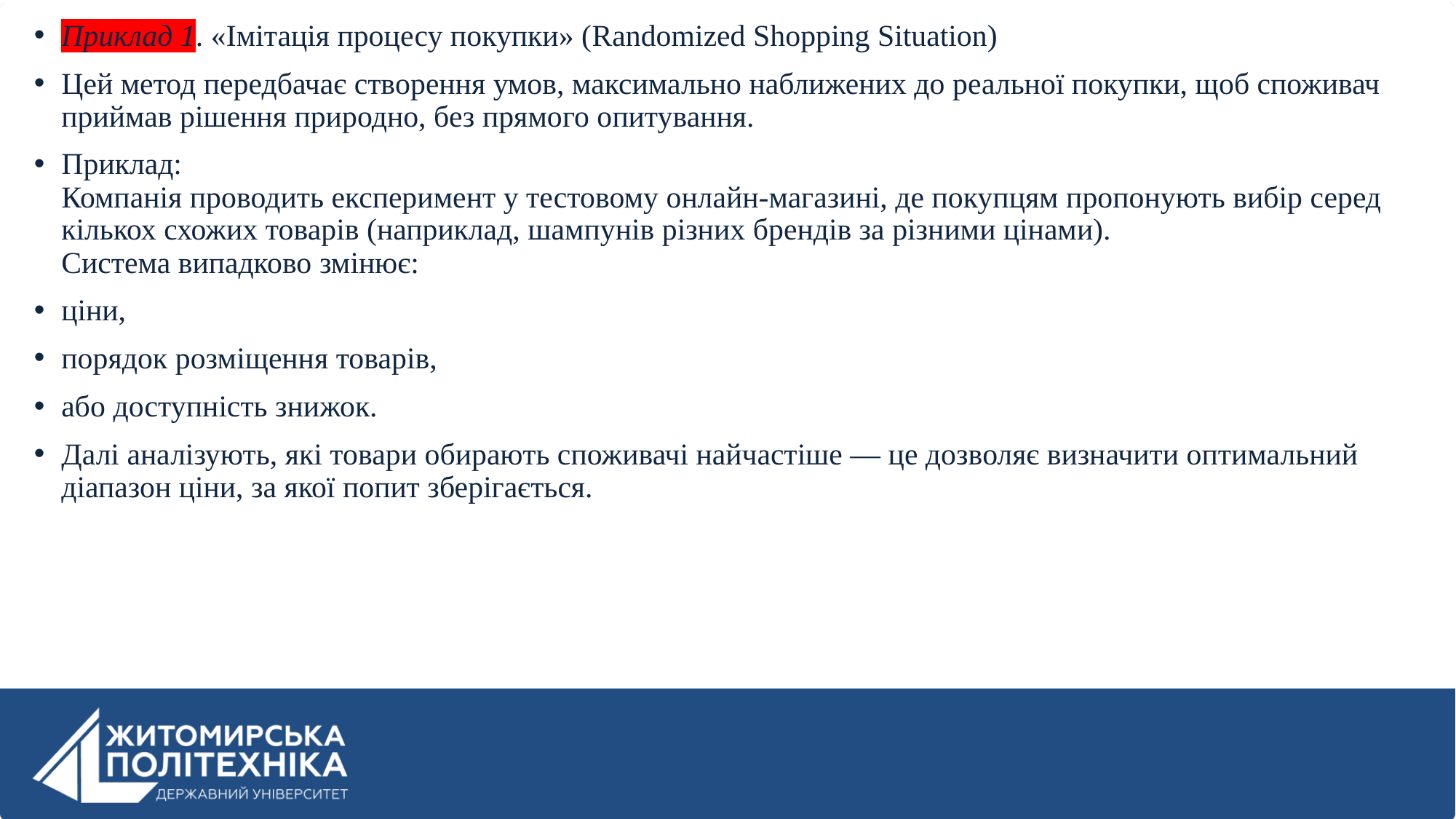

Приклад 1. «Імітація процесу покупки» (Randomized Shopping Situation)
Цей метод передбачає створення умов, максимально наближених до реальної покупки, щоб споживач приймав рішення природно, без прямого опитування.
Приклад:
Компанія проводить експеримент у тестовому онлайн-магазині, де покупцям пропонують вибір серед кількох схожих товарів (наприклад, шампунів різних брендів за різними цінами).
Система випадково змінює:
ціни,
порядок розміщення товарів,
або доступність знижок.
Далі аналізують, які товари обирають споживачі найчастіше — це дозволяє визначити оптимальний діапазон ціни, за якої попит зберігається.